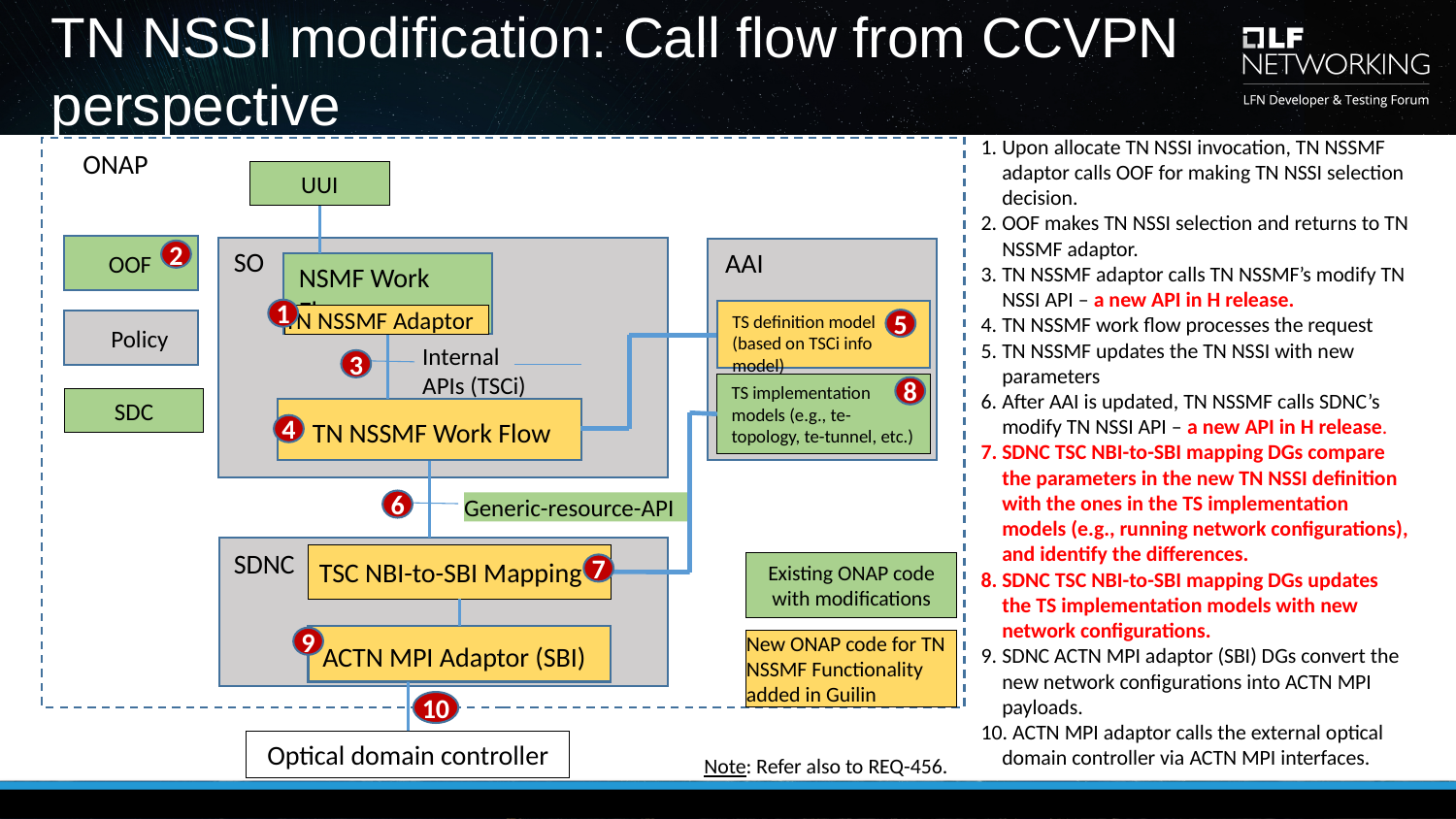

# TN NSSI modification: Call flow from CCVPN perspective
Upon allocate TN NSSI invocation, TN NSSMF adaptor calls OOF for making TN NSSI selection decision.
OOF makes TN NSSI selection and returns to TN NSSMF adaptor.
TN NSSMF adaptor calls TN NSSMF’s modify TN NSSI API – a new API in H release.
TN NSSMF work flow processes the request
TN NSSMF updates the TN NSSI with new parameters
After AAI is updated, TN NSSMF calls SDNC’s modify TN NSSI API – a new API in H release.
SDNC TSC NBI-to-SBI mapping DGs compare the parameters in the new TN NSSI definition with the ones in the TS implementation models (e.g., running network configurations), and identify the differences.
SDNC TSC NBI-to-SBI mapping DGs updates the TS implementation models with new network configurations.
SDNC ACTN MPI adaptor (SBI) DGs convert the new network configurations into ACTN MPI payloads.
 ACTN MPI adaptor calls the external optical domain controller via ACTN MPI interfaces.

ONAP
UUI

SO

AAI
2
OOF

NSMF Work Flow
1

TS definition model (based on TSCi info model)
TN NSSMF Adaptor
5

Policy
Internal APIs (TSCi)
3
TS implementation models (e.g., te-topology, te-tunnel, etc.)
8
SDC

TN NSSMF Work Flow
4
6
Generic-resource-API

SDNC
TSC NBI-to-SBI Mapping
Existing ONAP code with modifications
7

9
New ONAP code for TN NSSMF Functionality added in Guilin
ACTN MPI Adaptor (SBI)
10
Optical domain controller
Note: Refer also to REQ-456.